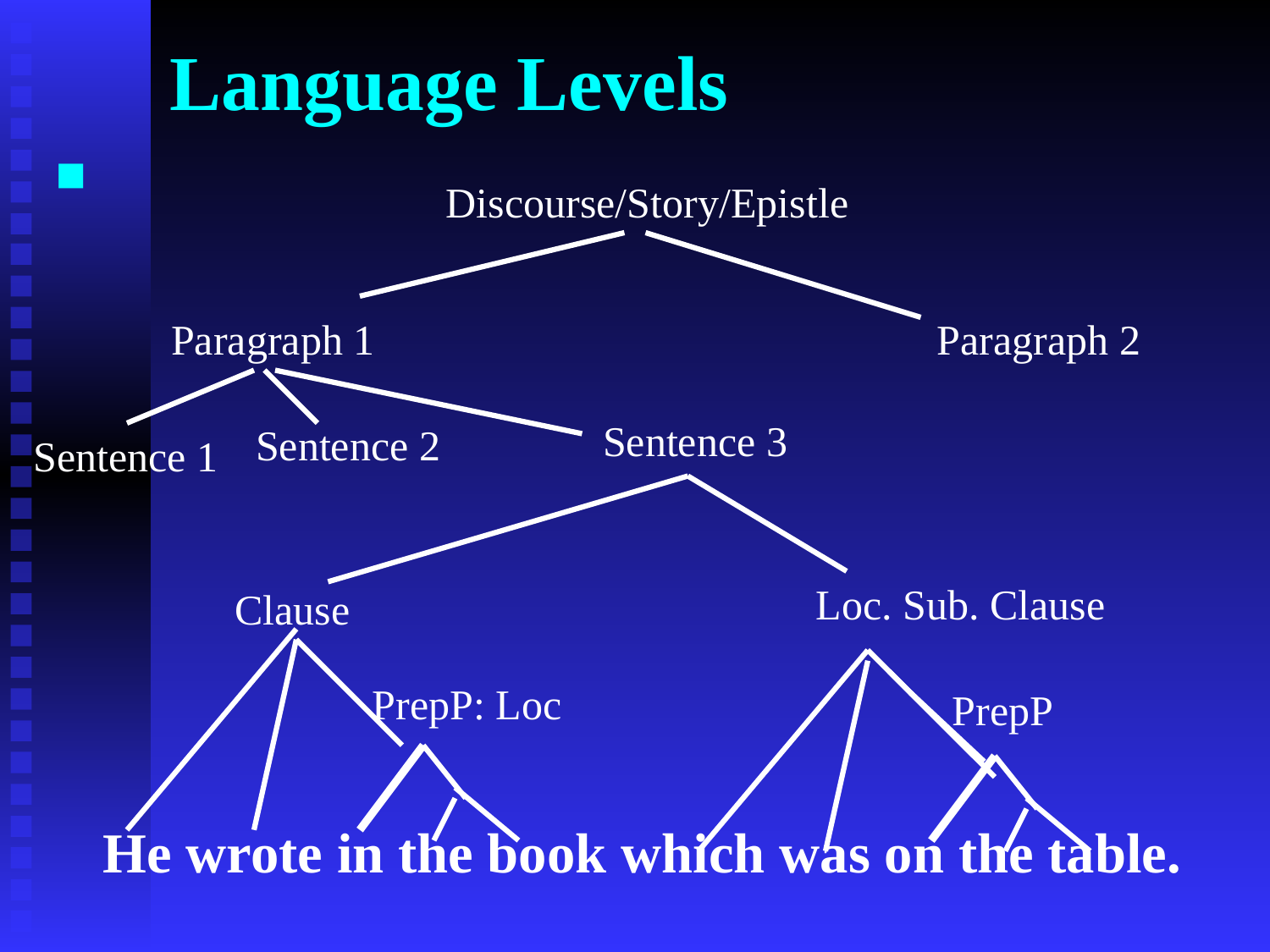

# Language Levels
He wrote in the book which was on the table.
Discourse/Story/Epistle

Paragraph 1
Paragraph 2

Sentence 3
Sentence 2
Sentence 1

Loc. Sub. Clause
Clause

PrepP: Loc

PrepP